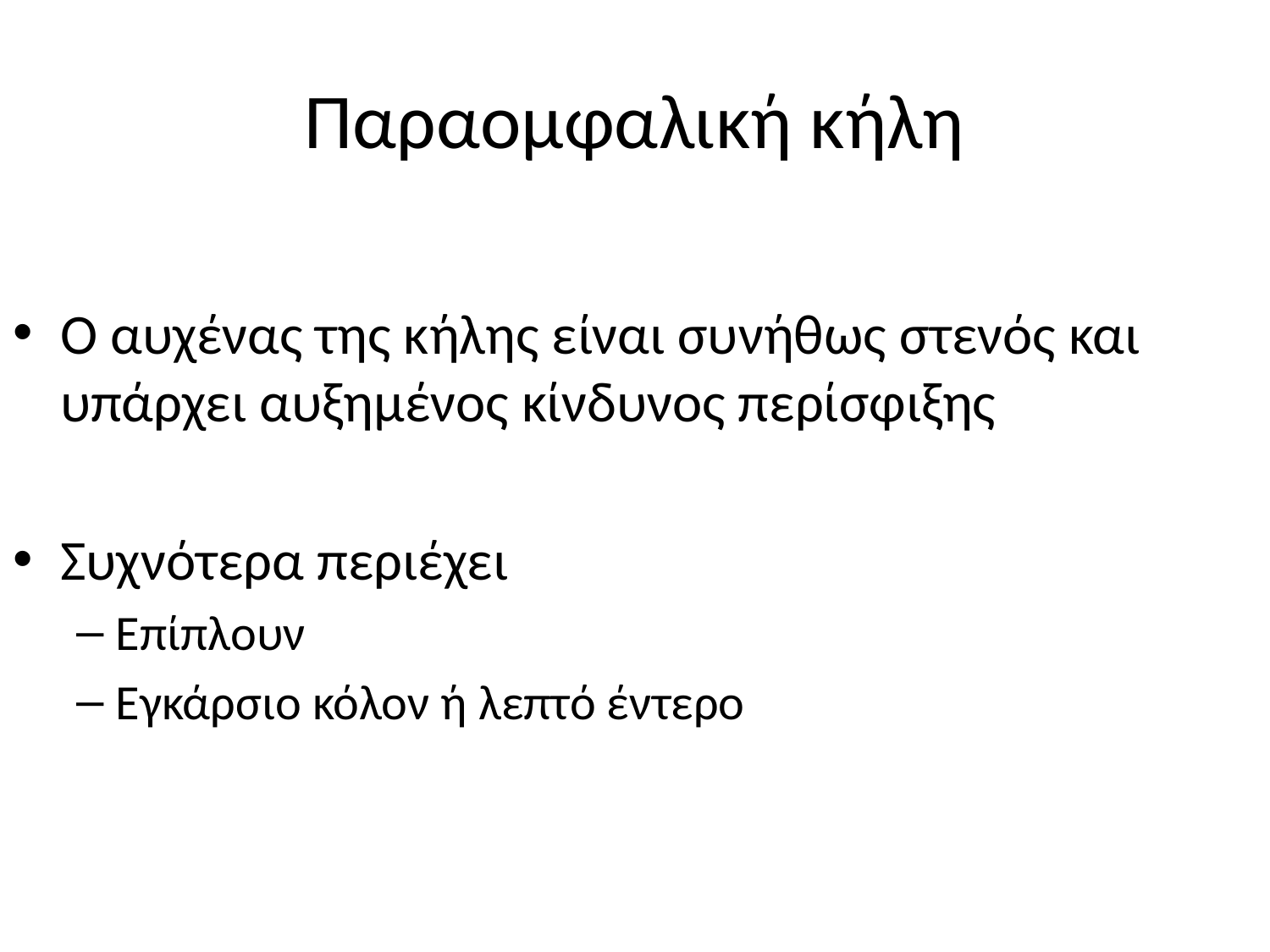

# Παραομφαλική κήλη
Ο αυχένας της κήλης είναι συνήθως στενός και υπάρχει αυξημένος κίνδυνος περίσφιξης

Συχνότερα περιέχει
Επίπλουν
Εγκάρσιο κόλον ή λεπτό έντερο